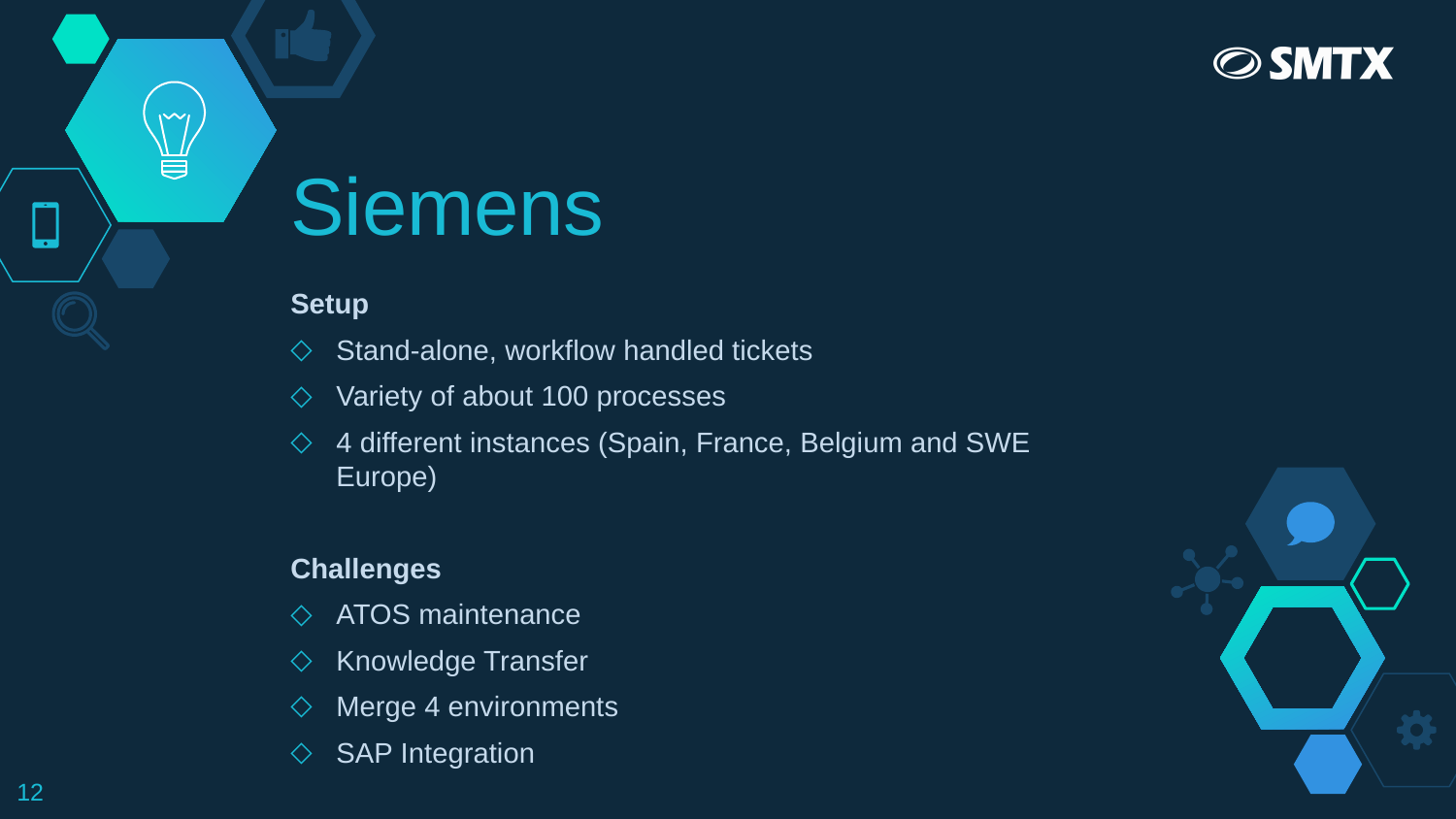

# Siemens
Setup
Stand-alone, workflow handled tickets
Variety of about 100 processes
4 different instances (Spain, France, Belgium and SWE Europe)

Challenges
ATOS maintenance
Knowledge Transfer
Merge 4 environments
SAP Integration
12